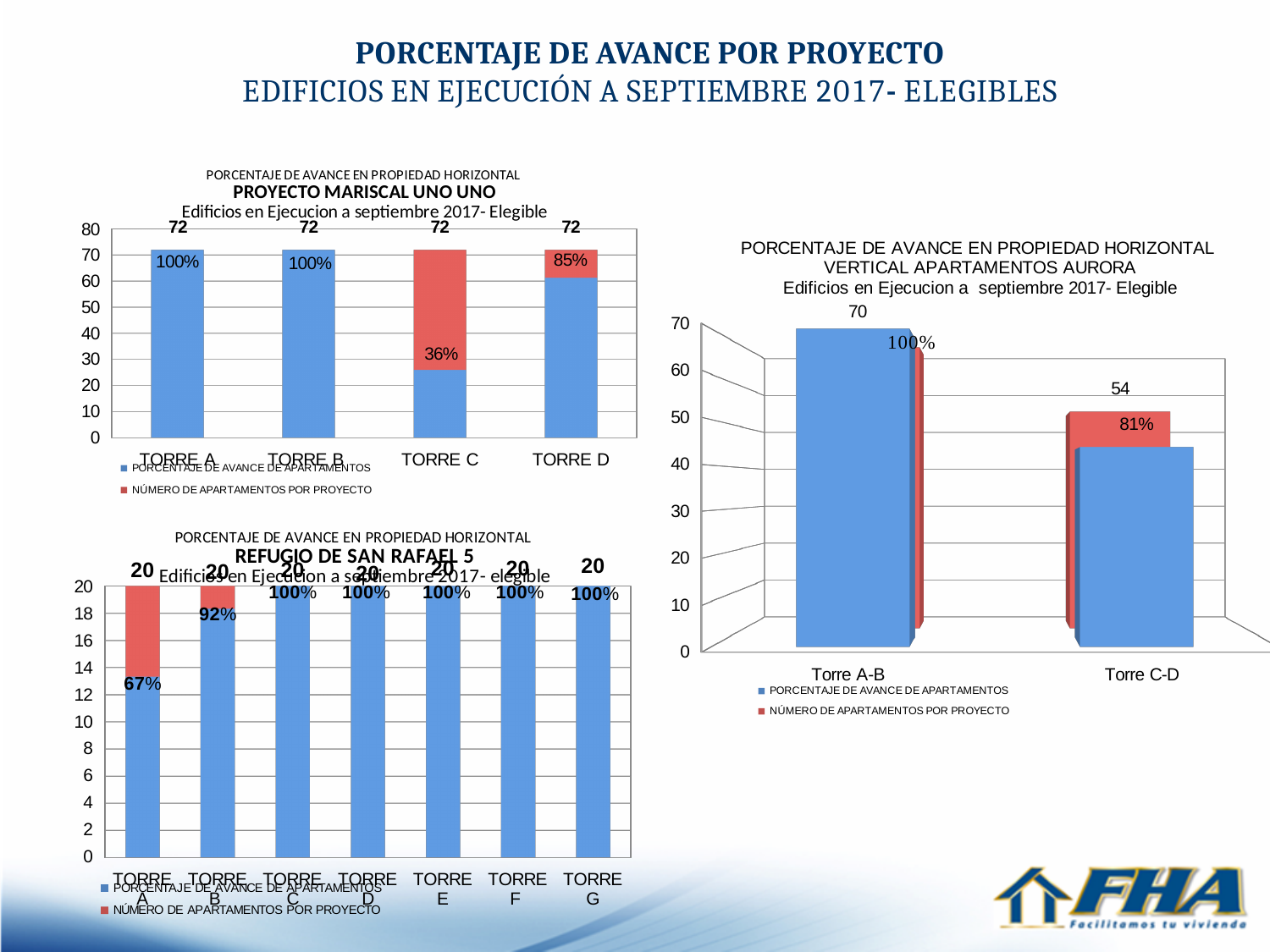

PORCENTAJE DE AVANCE POR PROYECTO
EDIFICIOS EN EJECUCIÓN A SEPTIEMBRE 2017- ELEGIBLES

[unsupported chart]

[unsupported chart]

[unsupported chart]